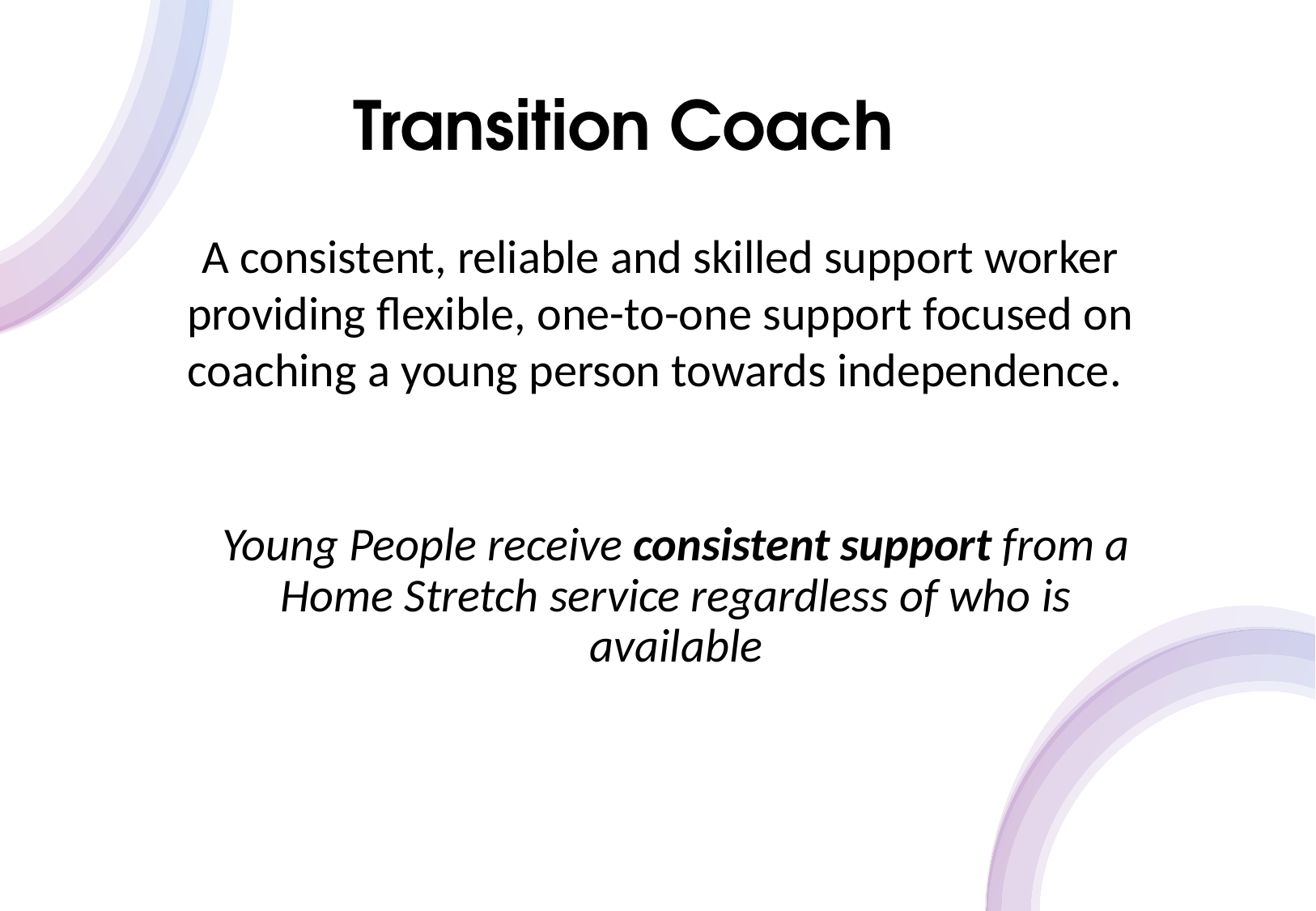

Transition Coach
A consistent, reliable and skilled support worker providing flexible, one-to-one support focused on coaching a young person towards independence.
Young People receive consistent support from a Home Stretch service regardless of who is available